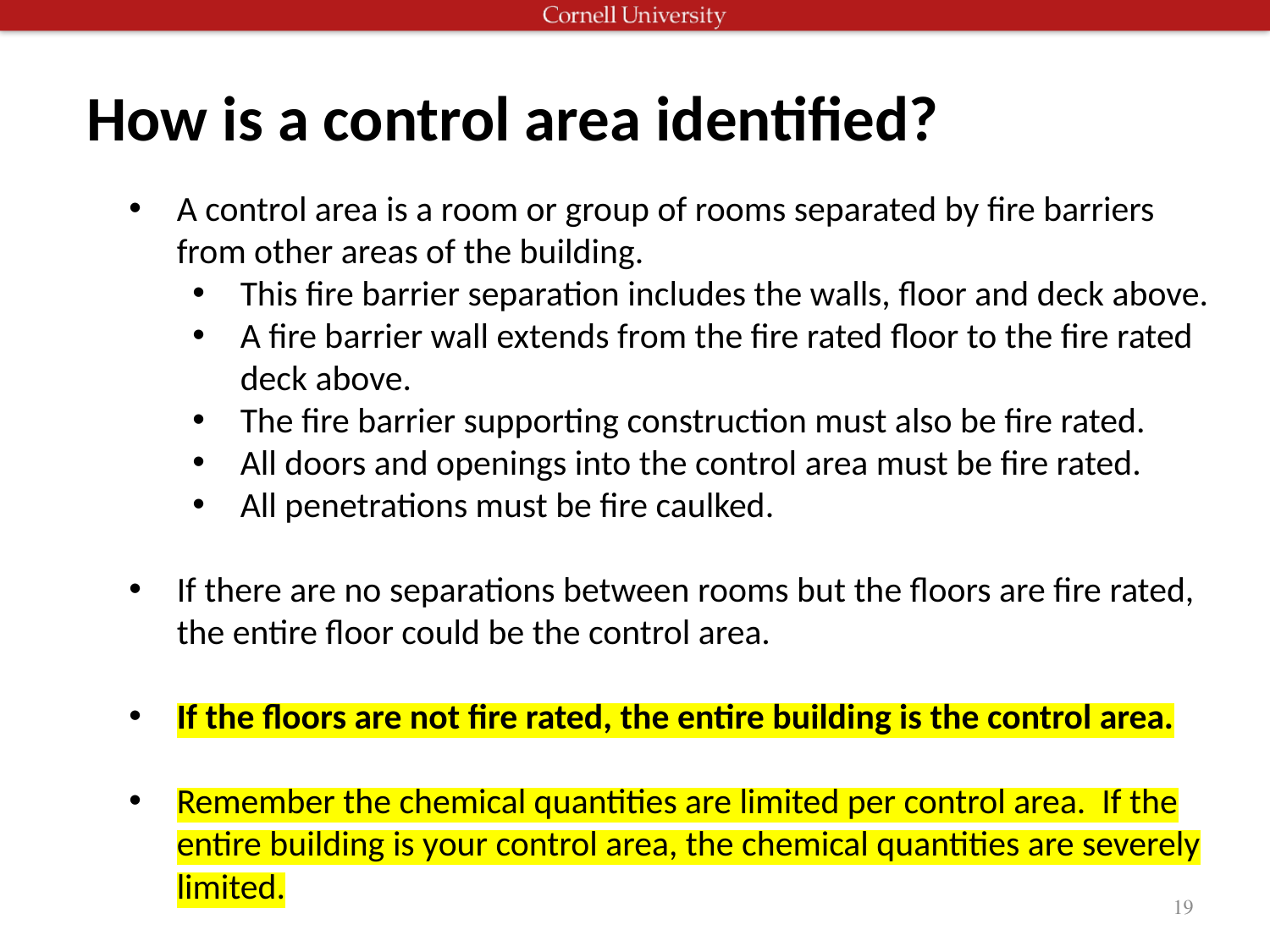

How is a control area identified?

A control area is a room or group of rooms separated by fire barriers from other areas of the building.
This fire barrier separation includes the walls, floor and deck above.
A fire barrier wall extends from the fire rated floor to the fire rated deck above.
The fire barrier supporting construction must also be fire rated.
All doors and openings into the control area must be fire rated.
All penetrations must be fire caulked.

If there are no separations between rooms but the floors are fire rated, the entire floor could be the control area.

If the floors are not fire rated, the entire building is the control area.

Remember the chemical quantities are limited per control area.  If the entire building is your control area, the chemical quantities are severely limited.

19